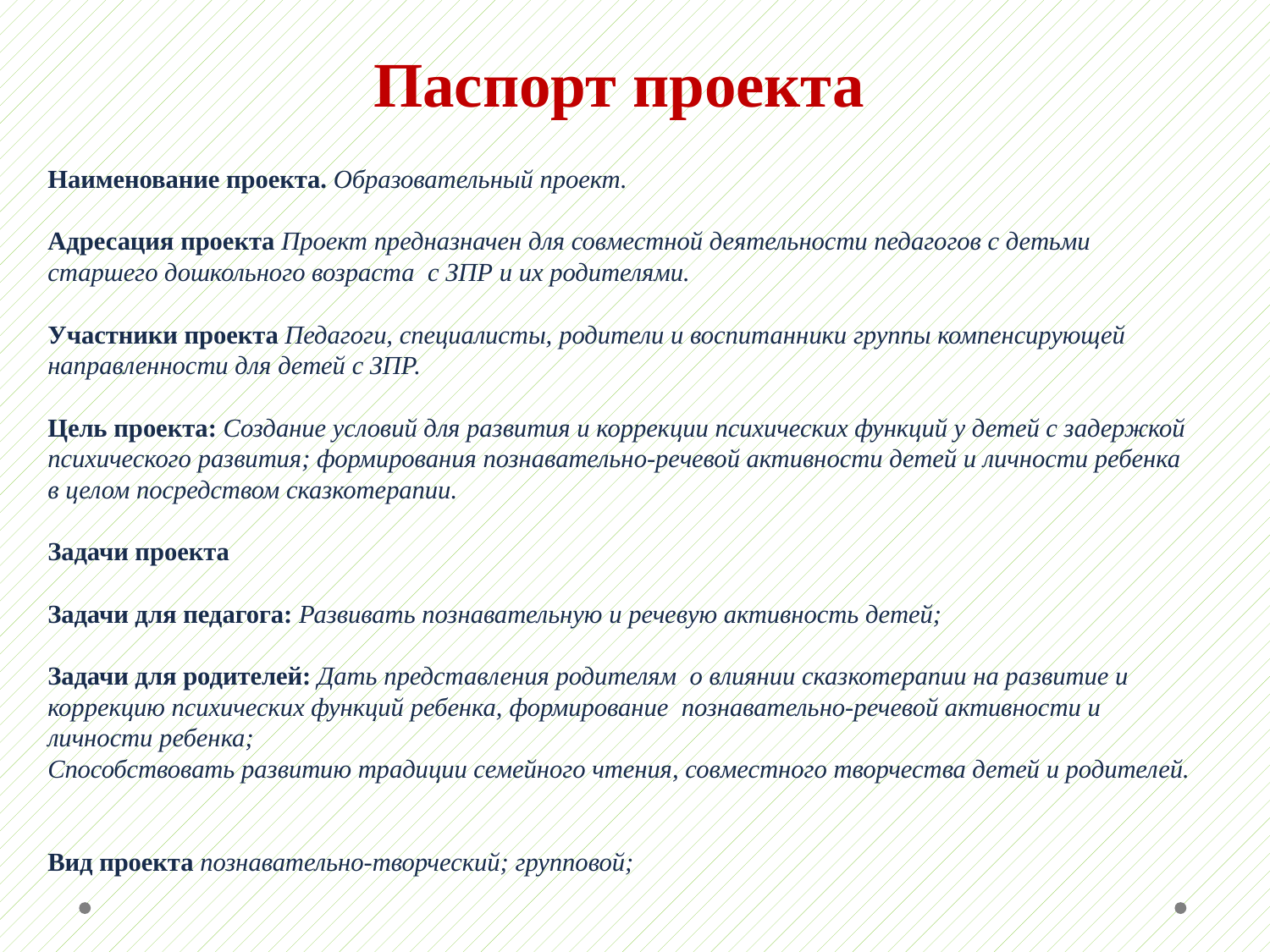

# Паспорт проекта
Наименование проекта. Образовательный проект.

Адресация проекта Проект предназначен для совместной деятельности педагогов с детьми старшего дошкольного возраста  с ЗПР и их родителями.

Участники проекта Педагоги, специалисты, родители и воспитанники группы компенсирующей направленности для детей с ЗПР.

Цель проекта: Создание условий для развития и коррекции психических функций у детей с задержкой психического развития; формирования познавательно-речевой активности детей и личности ребенка в целом посредством сказкотерапии.

Задачи проекта

Задачи для педагога: Развивать познавательную и речевую активность детей;

Задачи для родителей: Дать представления родителям  о влиянии сказкотерапии на развитие и коррекцию психических функций ребенка, формирование  познавательно-речевой активности и личности ребенка;
Способствовать развитию традиции семейного чтения, совместного творчества детей и родителей.

Вид проекта познавательно-творческий; групповой;